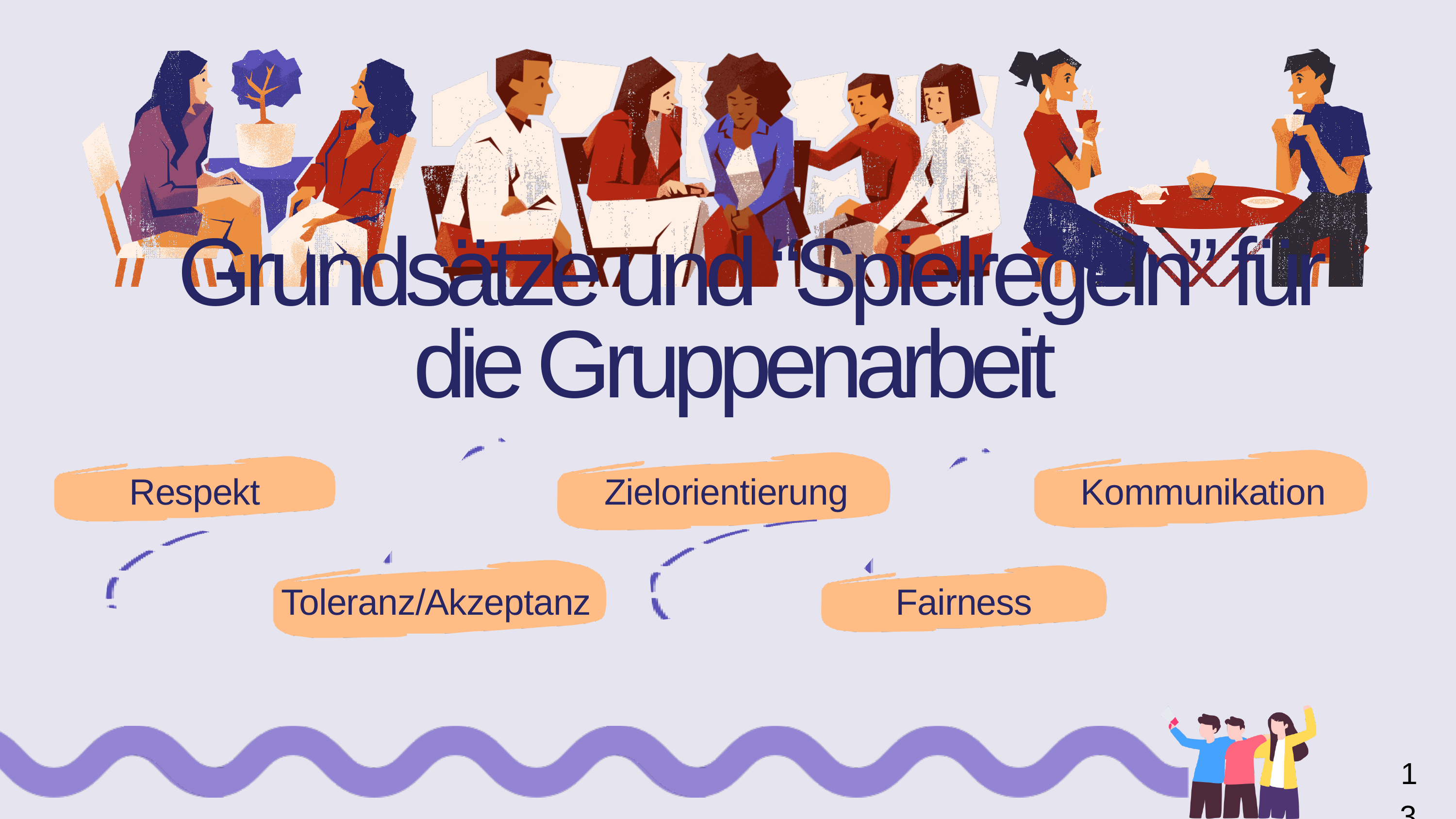

Grundsätze und “Spielregeln” für die Gruppenarbeit

Respekt
Kommunikation
Zielorientierung

Toleranz/Akzeptanz
Fairness

13